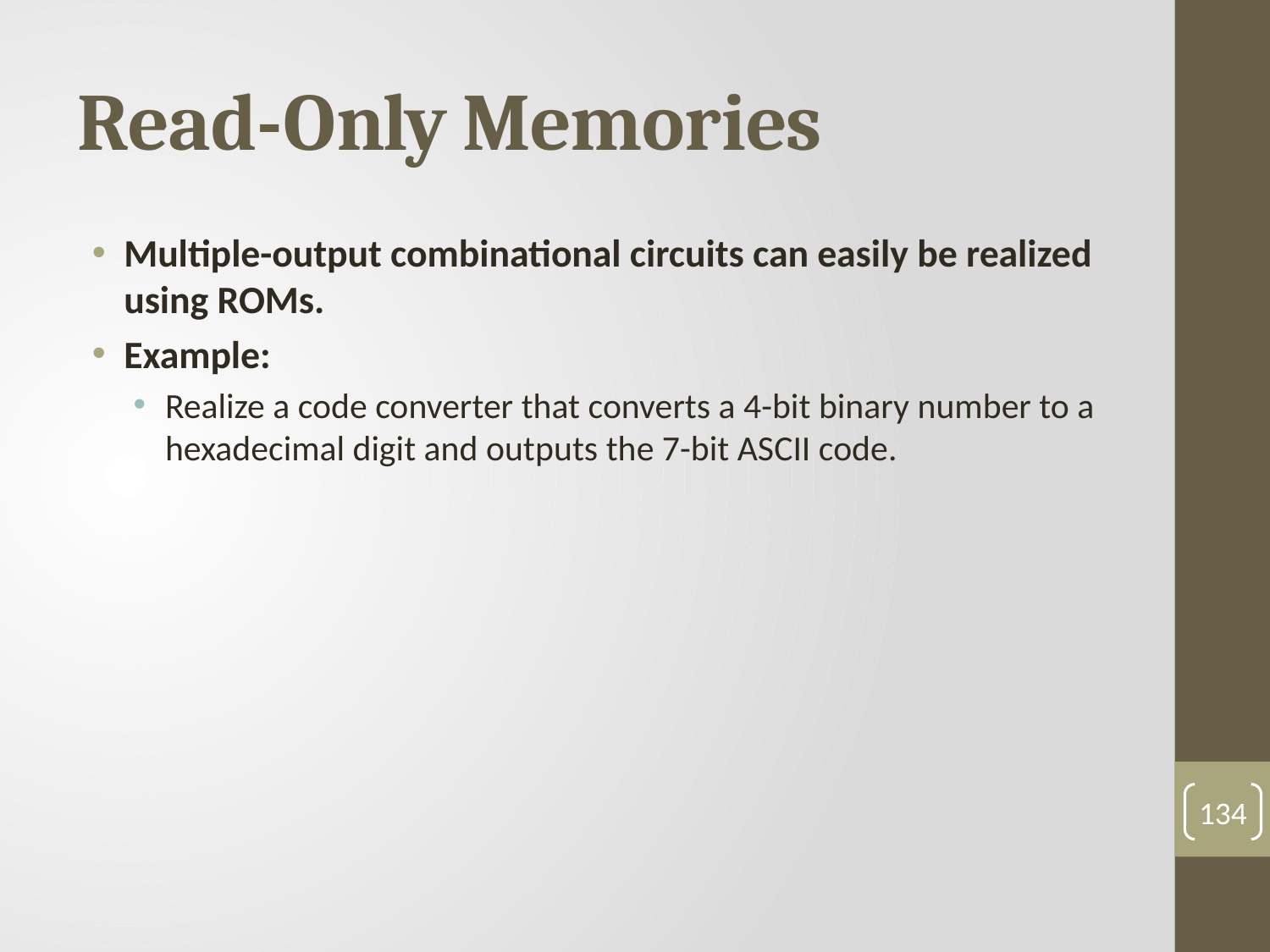

# Read-Only Memories
Multiple-output combinational circuits can easily be realized using ROMs.
Example:
Realize a code converter that converts a 4-bit binary number to a hexadecimal digit and outputs the 7-bit ASCII code.

134